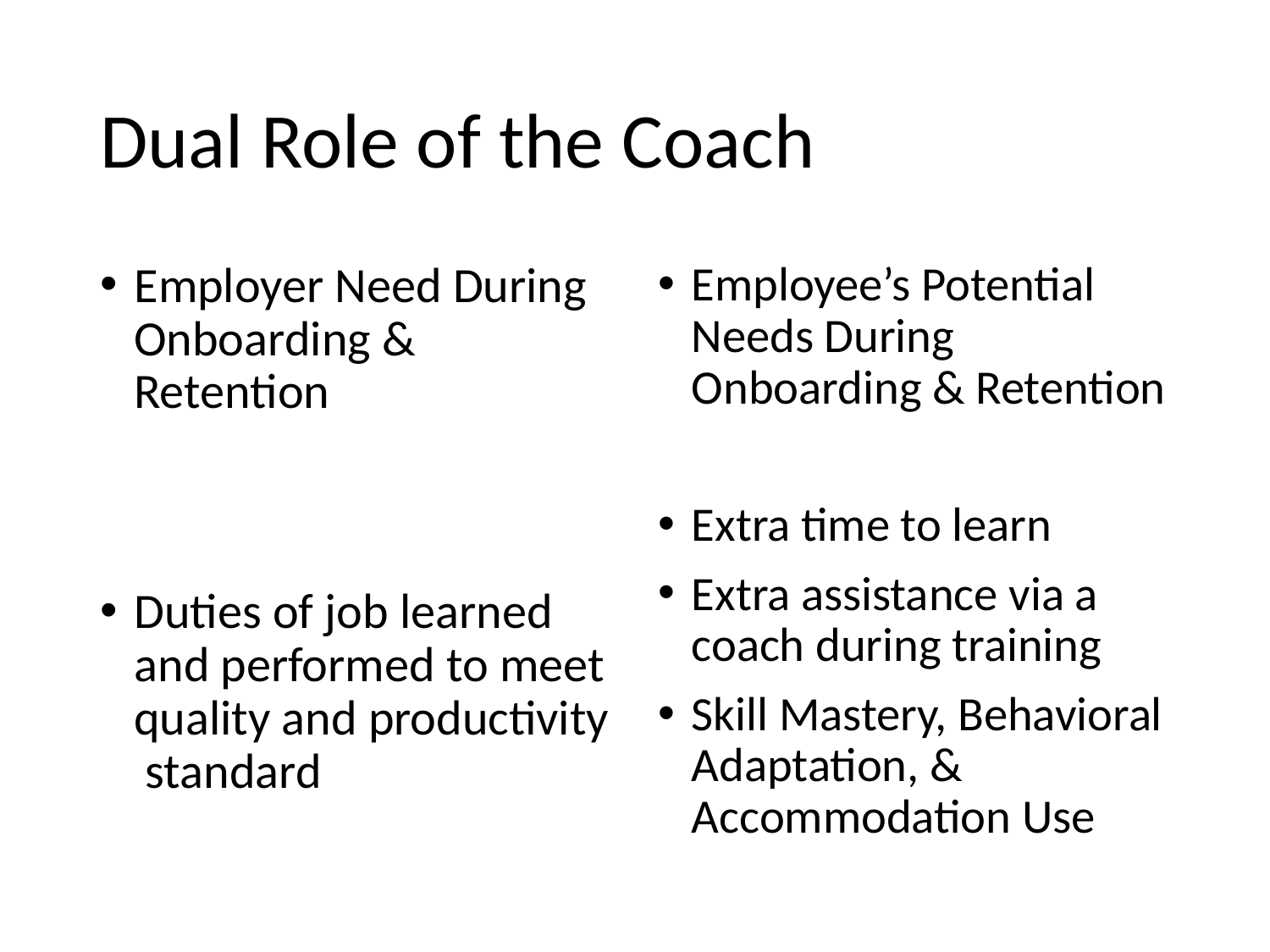

# Dual Role of the Coach
Employer Need During Onboarding & Retention

Duties of job learned and performed to meet quality and productivity  standard

Employee’s Potential Needs During Onboarding & Retention

Extra time to learn
Extra assistance via a coach during training
Skill Mastery, Behavioral Adaptation, & Accommodation Use